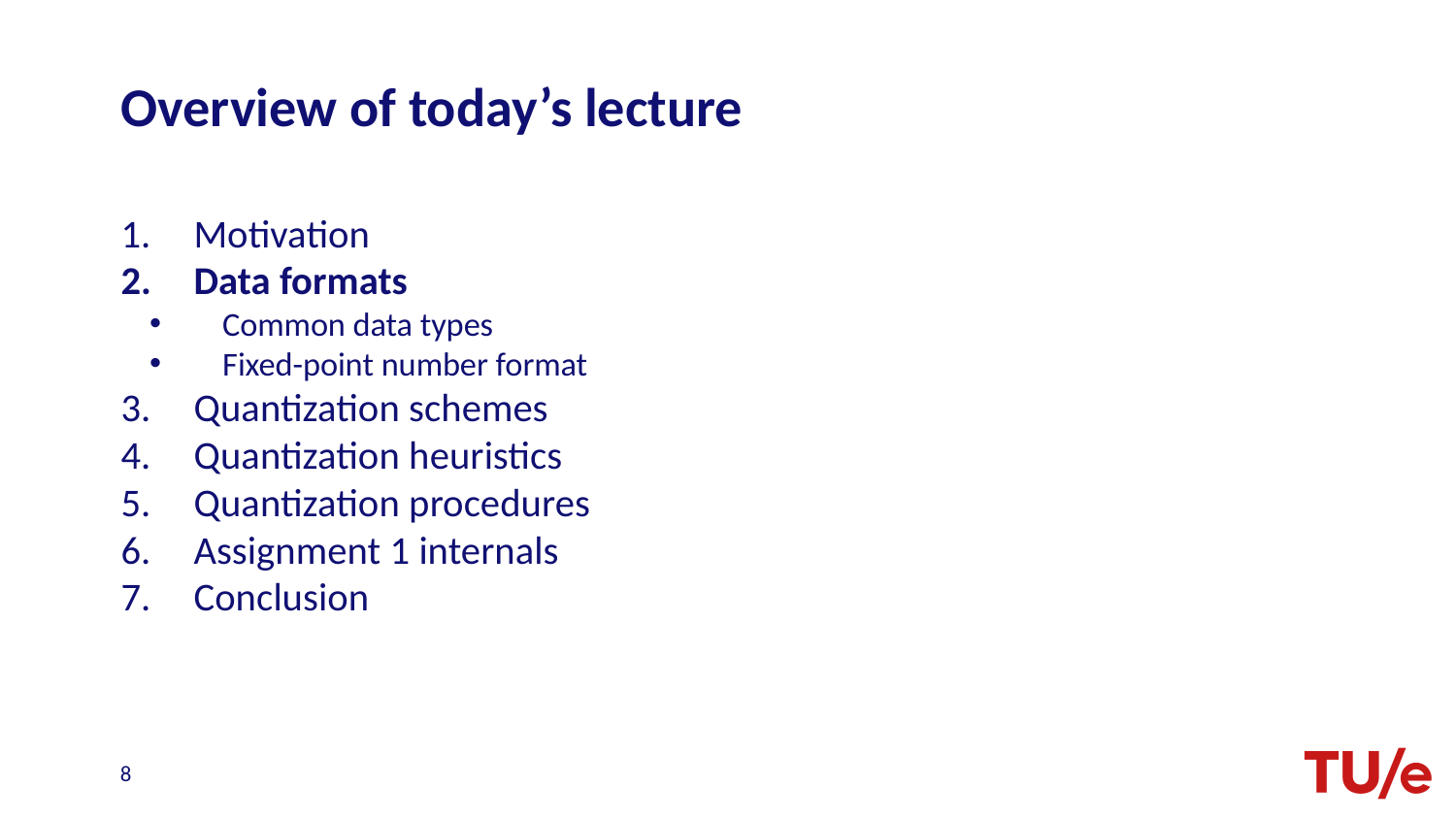

# Overview of today’s lecture
Motivation
Data formats
Common data types
Fixed-point number format
Quantization schemes
Quantization heuristics
Quantization procedures
Assignment 1 internals
Conclusion

8